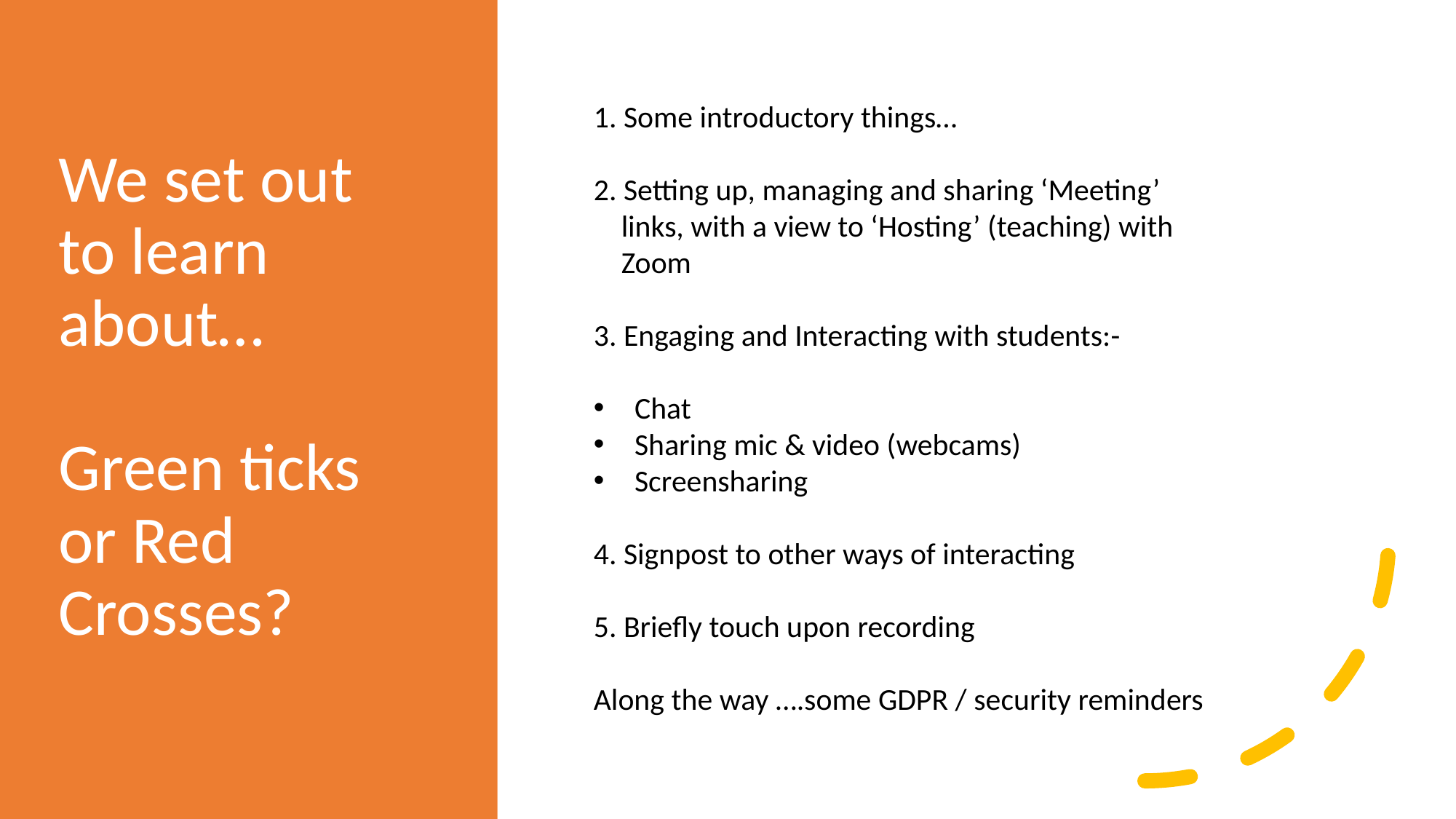

# We set out to learn about… Green ticks or Red Crosses?
1. Some introductory things…

2. Setting up, managing and sharing ‘Meeting’
    links, with a view to ‘Hosting’ (teaching) with
    Zoom

3. Engaging and Interacting with students:-

Chat
Sharing mic & video (webcams)
Screensharing

4. Signpost to other ways of interacting

5. Briefly touch upon recording

Along the way ….some GDPR / security reminders